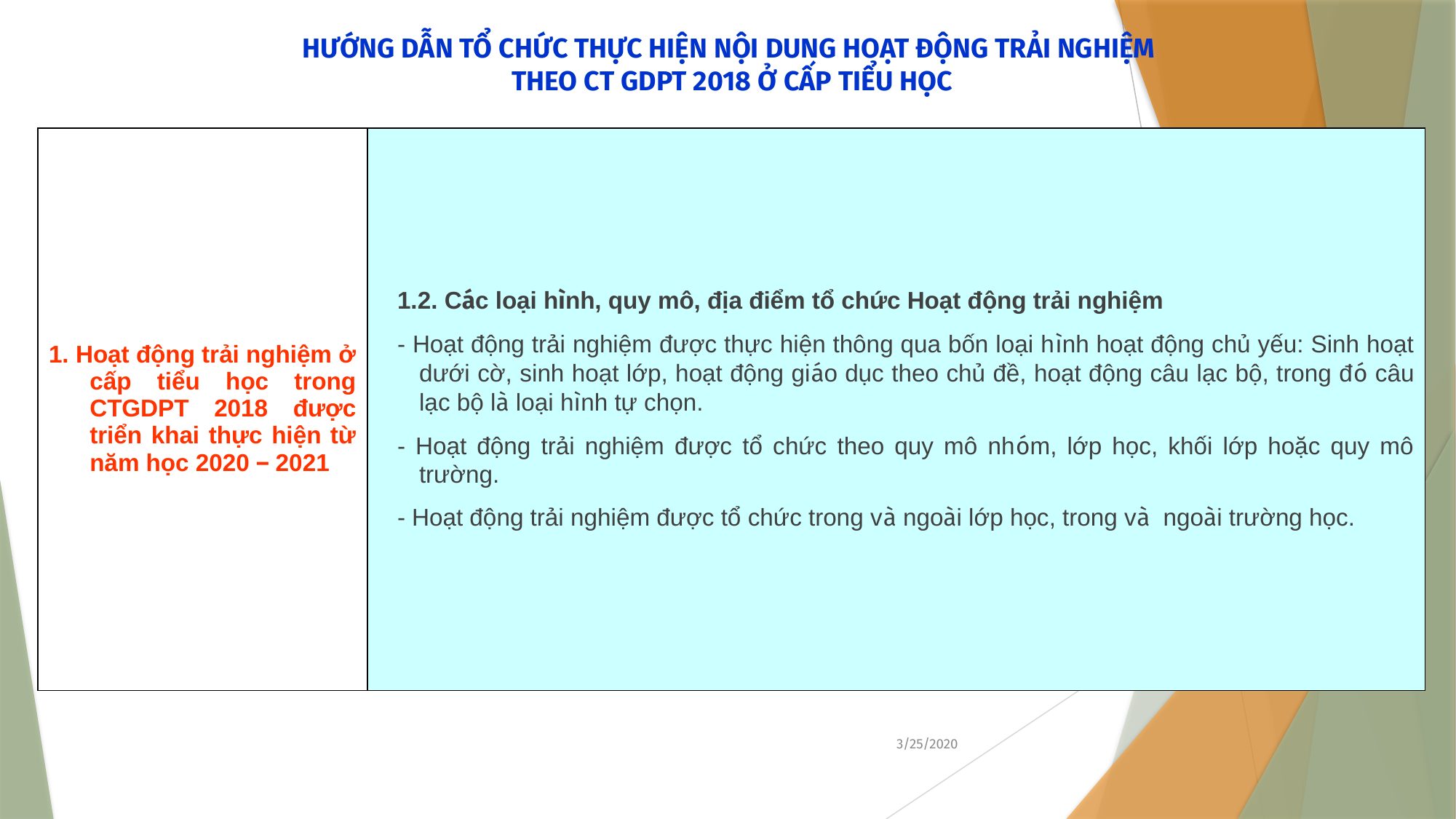

HƯỚNG DẪN TỔ CHỨC THỰC HIỆN NỘI DUNG HOẠT ĐỘNG TRẢI NGHIỆM
THEO CT GDPT 2018 Ở CẤP TIỂU HỌC
| 1. Hoạt động trải nghiệm ở cấp tiểu học trong CTGDPT 2018 được triển khai thực hiện từ năm học 2020 – 2021 | 1.2. Các loại hình, quy mô, địa điểm tổ chức Hoạt động trải nghiệm - Hoạt động trải nghiệm được thực hiện thông qua bốn loại hình hoạt động chủ yếu: Sinh hoạt dưới cờ, sinh hoạt lớp, hoạt động giáo dục theo chủ đề, hoạt động câu lạc bộ, trong đó câu lạc bộ là loại hình tự chọn. - Hoạt động trải nghiệm được tổ chức theo quy mô nhóm, lớp học, khối lớp hoặc quy mô trường. - Hoạt động trải nghiệm được tổ chức trong và ngoài lớp học, trong và ngoài trường học. |
| --- | --- |
3/25/2020